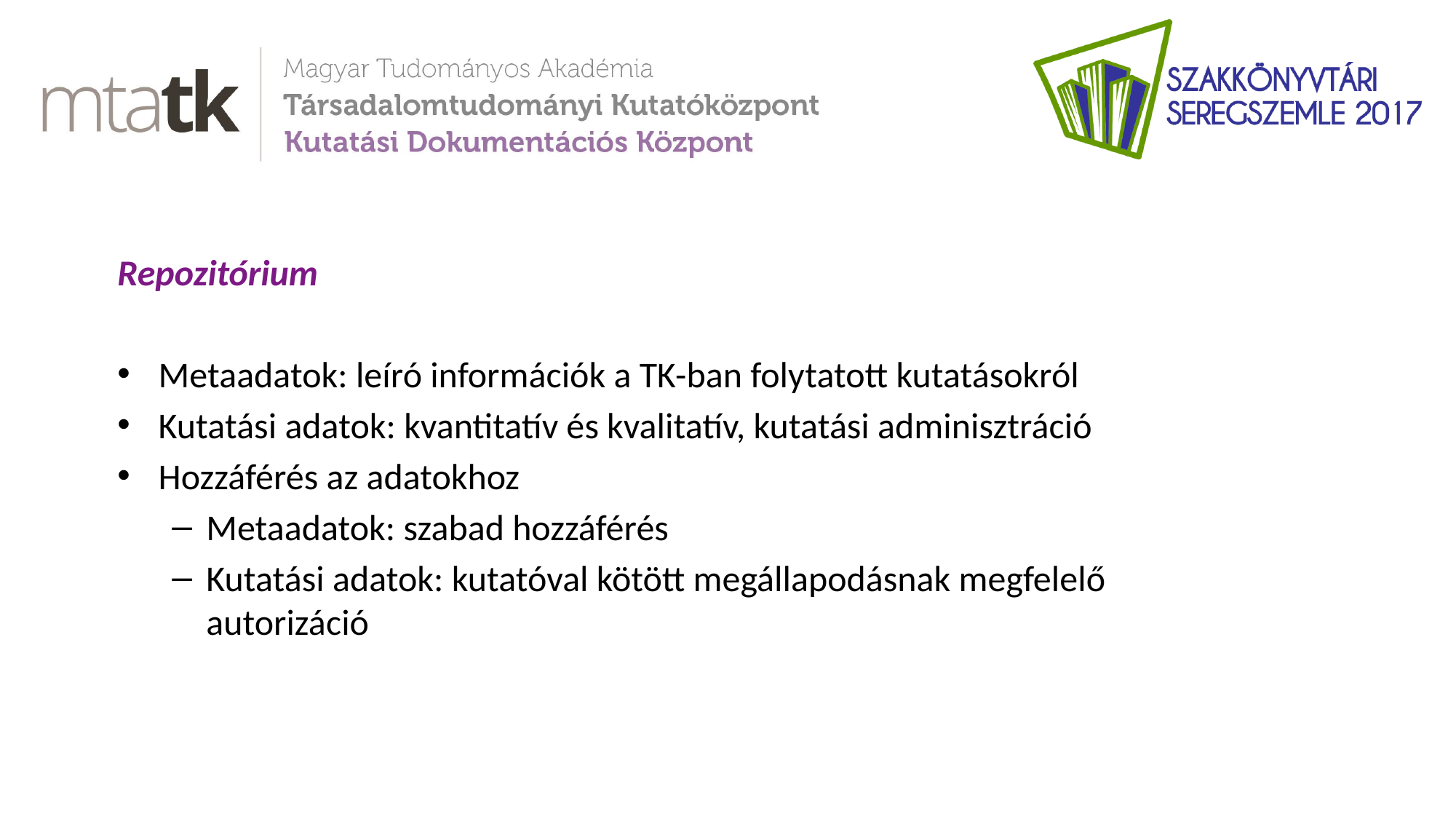

Repozitórium

Metaadatok: leíró információk a TK-ban folytatott kutatásokról
Kutatási adatok: kvantitatív és kvalitatív, kutatási adminisztráció
Hozzáférés az adatokhoz
Metaadatok: szabad hozzáférés
Kutatási adatok: kutatóval kötött megállapodásnak megfelelő autorizáció